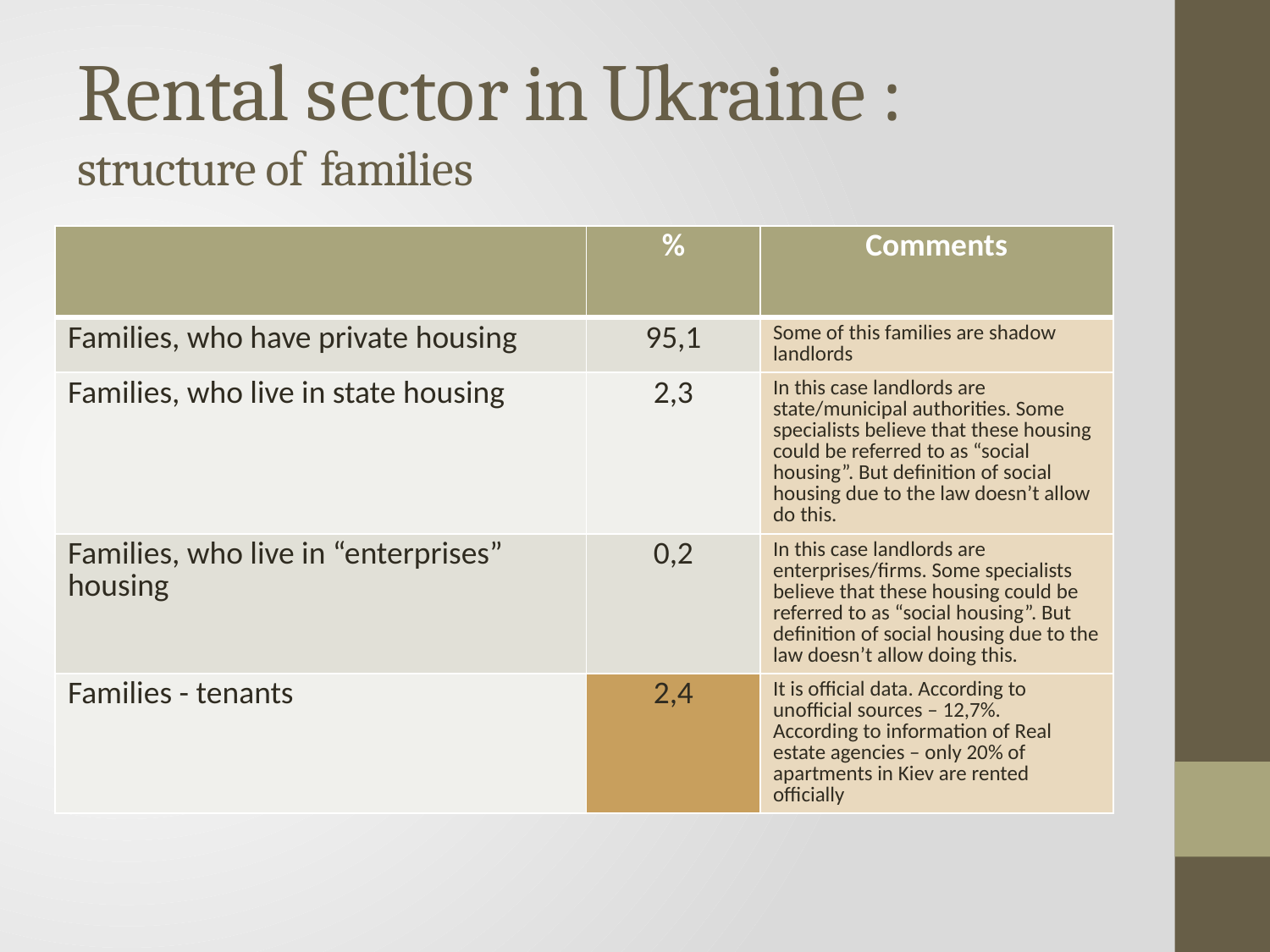

# Rental sector in Ukraine : structure of  families
|  | % | Comments |
| --- | --- | --- |
| Families, who have private housing | 95,1 | Some of this families are shadow landlords |
| Families, who live in state housing | 2,3 | In this case landlords are state/municipal authorities. Some specialists believe that these housing could be referred to as “social housing”. But definition of social housing due to the law doesn’t allow do this. |
| Families, who live in “enterprises” housing | 0,2 | In this case landlords are enterprises/firms. Some specialists believe that these housing could be referred to as “social housing”. But definition of social housing due to the law doesn’t allow doing this. |
| Families - tenants | 2,4 | It is official data. According to unofficial sources – 12,7%. According to information of Real estate agencies – only 20% of apartments in Kiev are rented officially |